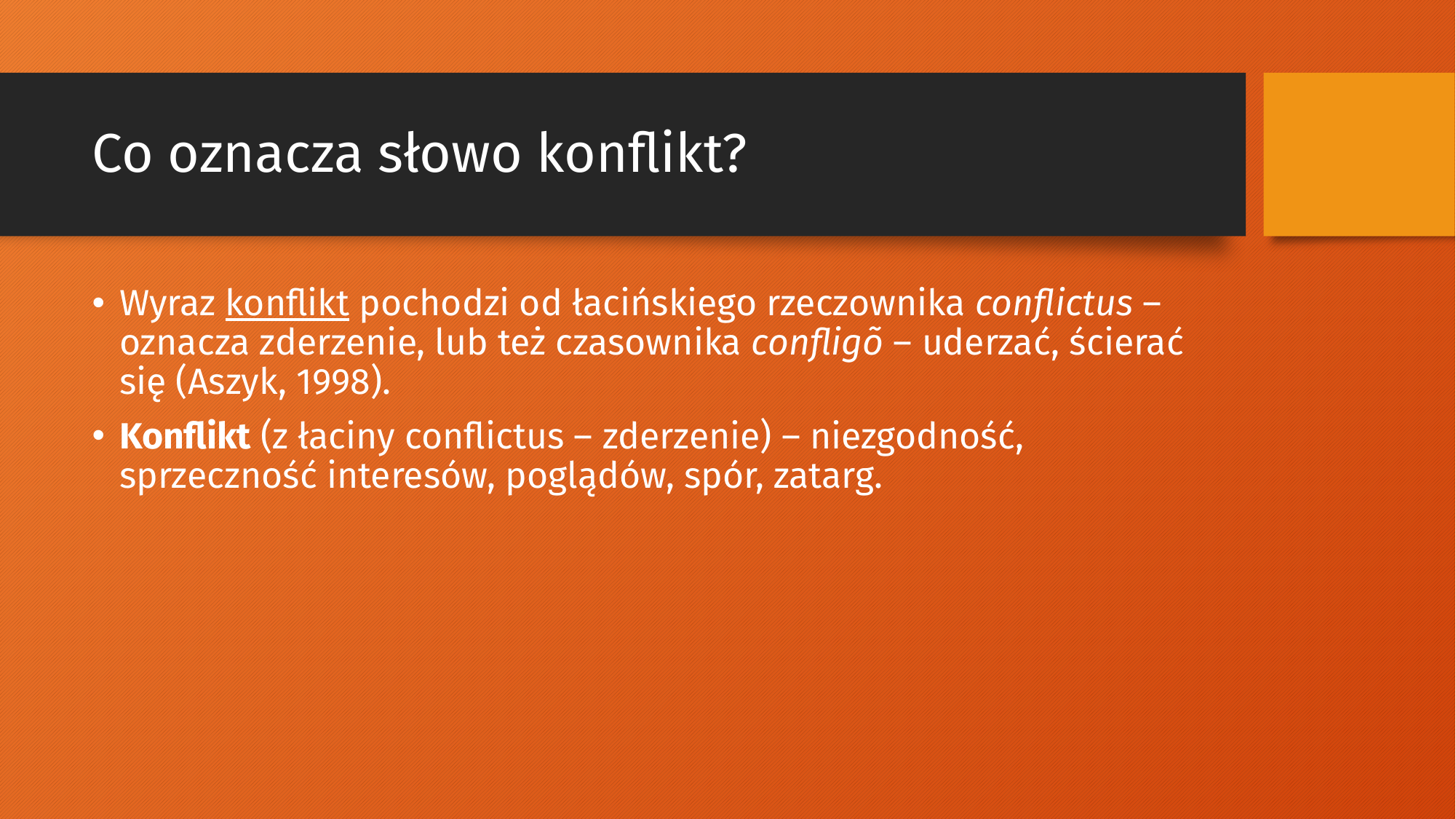

# Co oznacza słowo konflikt?
Wyraz konflikt pochodzi od łacińskiego rzeczownika conflictus – oznacza zderzenie, lub też czasownika confligõ – uderzać, ścierać się (Aszyk, 1998).
Konflikt (z łaciny conflictus – zderzenie) – niezgodność, sprzeczność interesów, poglądów, spór, zatarg.